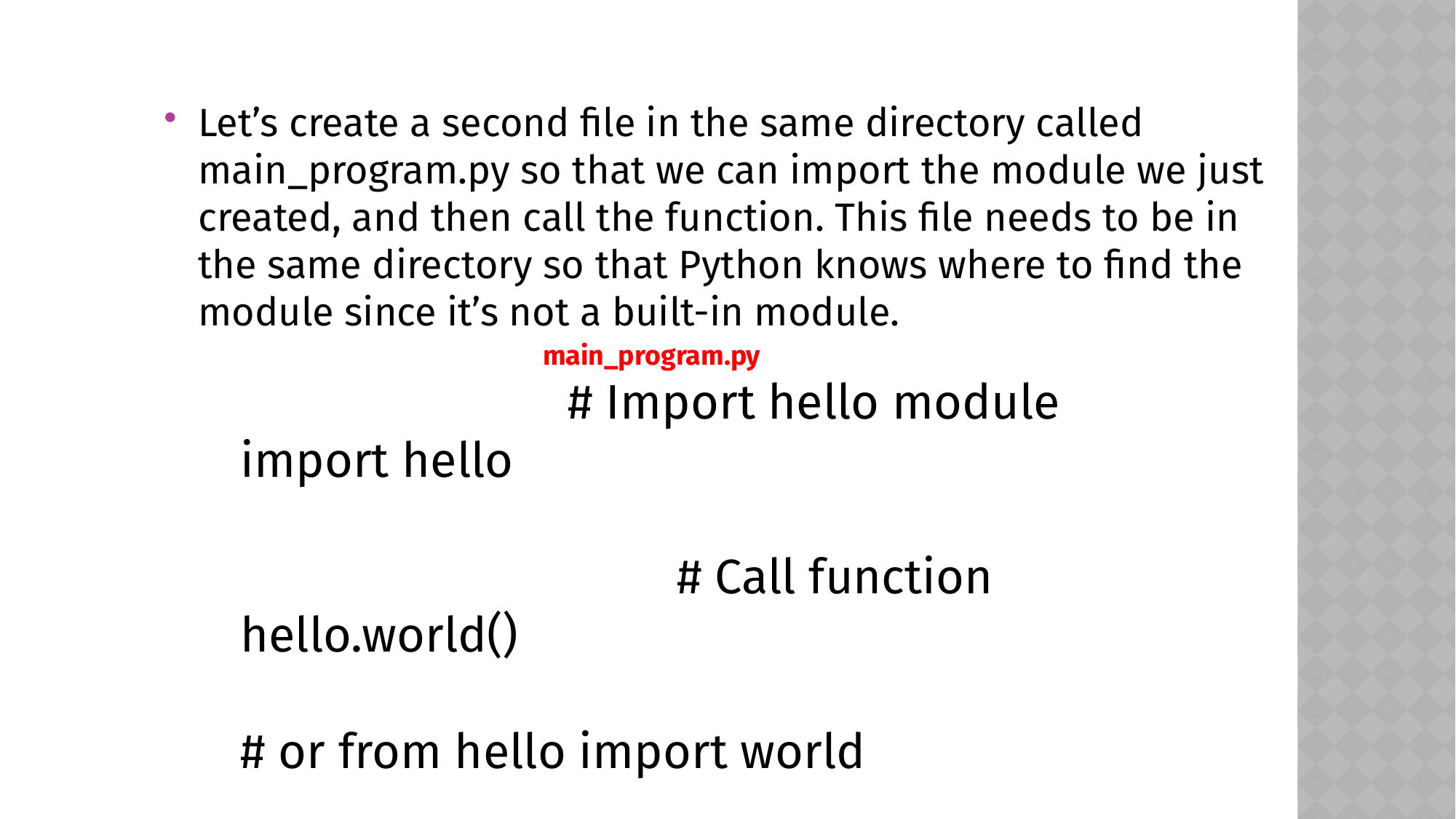

Let’s create a second file in the same directory called main_program.py so that we can import the module we just created, and then call the function. This file needs to be in the same directory so that Python knows where to find the module since it’s not a built-in module.
main_program.py
			# Import hello module
import hello

				# Call function
hello.world()

# or from hello import world